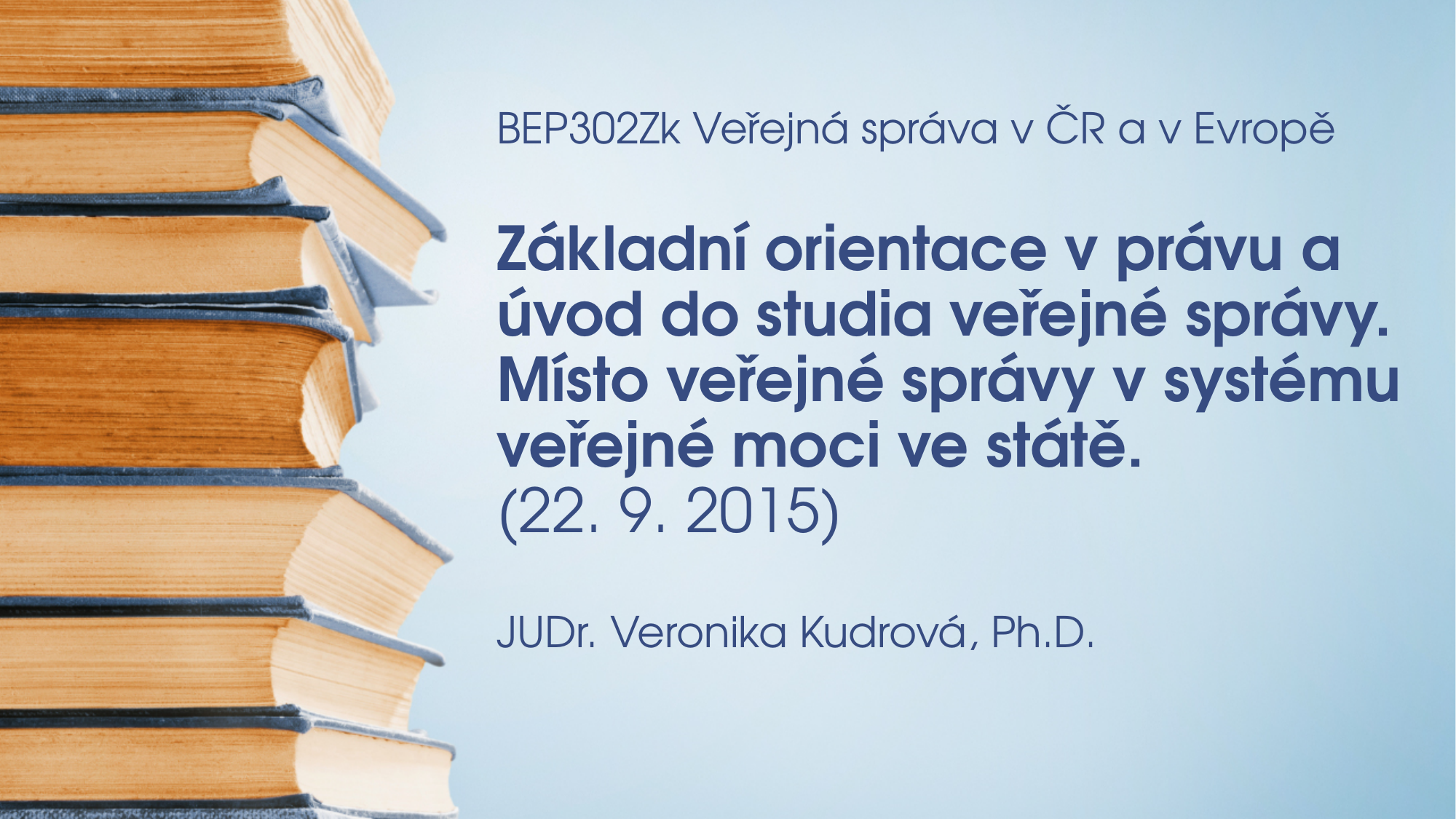

# BEP302Zk Veřejná správa v ČR a v Evropě Základní orientace v právu a úvod do studia veřejné správy. Místo veřejné správy v systému veřejné moci ve státě. (22. 9. 2015) JUDr. Veronika Kudrová, Ph.D.